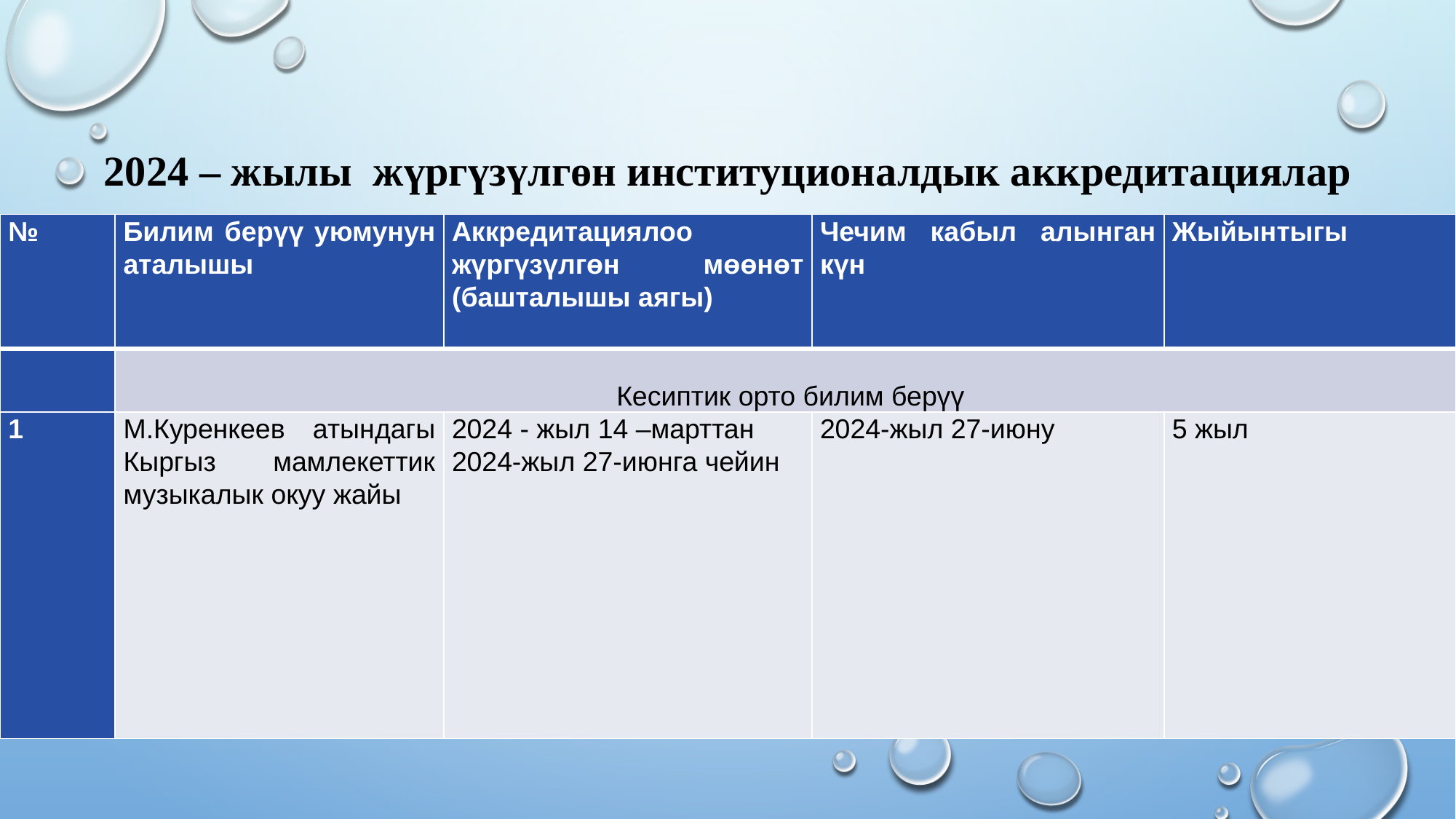

# 2024 – жылы  жүргүзүлгөн институционалдык аккредитациялар
| № | Билим берүү уюмунун аталышы | Аккредитациялоо жүргүзүлгөн мөөнөт (башталышы аягы) | Чечим кабыл алынган күн | Жыйынтыгы |
| --- | --- | --- | --- | --- |
|  | Кесиптик орто билим берүү |  |  |  |
| 1 | М.Куренкеев атындагы Кыргыз мамлекеттик музыкалык окуу жайы | 2024 - жыл 14 –марттан 2024-жыл 27-июнга чейин | 2024-жыл 27-июну | 5 жыл |